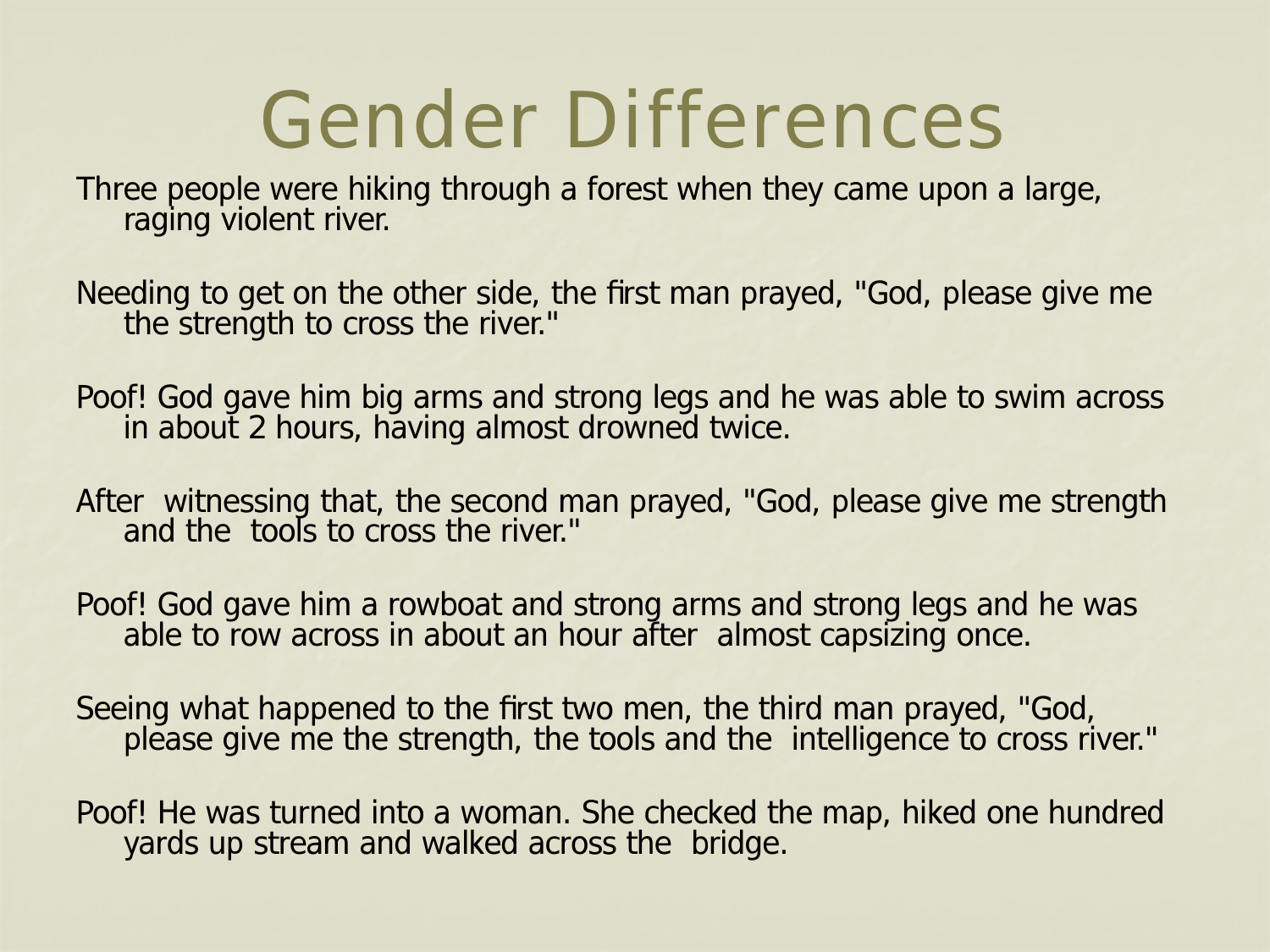

# Gender Differences
Three people were hiking through a forest when they came upon a large, raging violent river.

Needing to get on the other side, the first man prayed, "God, please give me the strength to cross the river."

Poof! God gave him big arms and strong legs and he was able to swim across in about 2 hours, having almost drowned twice.

After  witnessing that, the second man prayed, "God, please give me strength and the  tools to cross the river."

Poof! God gave him a rowboat and strong arms and strong legs and he was able to row across in about an hour after  almost capsizing once.

Seeing what happened to the first two men, the third man prayed, "God, please give me the strength, the tools and the  intelligence to cross river."

Poof! He was turned into a woman. She checked the map, hiked one hundred yards up stream and walked across the  bridge.